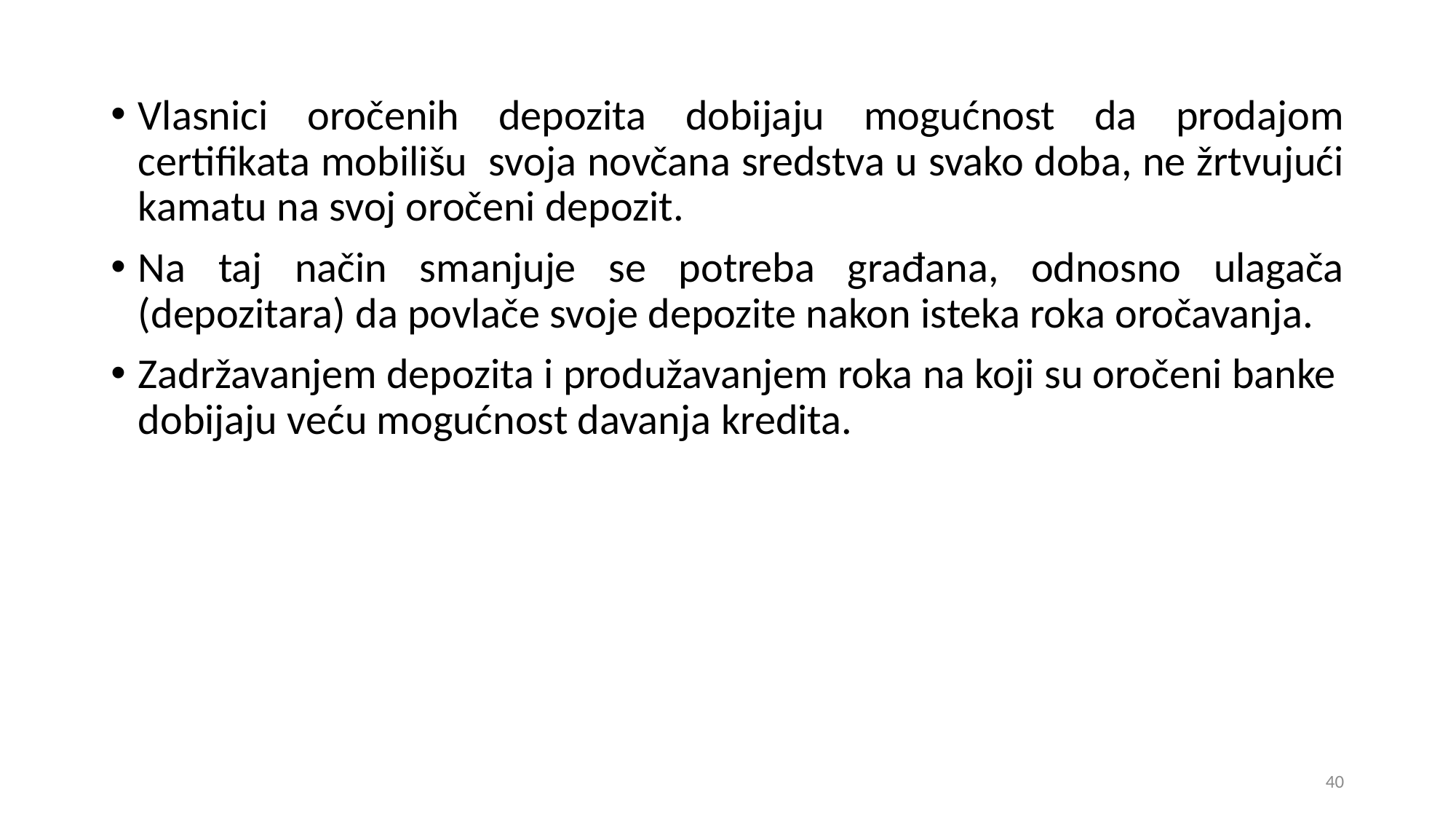

Vlasnici oročenih depozita dobijaju mogućnost da prodajom certifikata mobilišu  svoja novčana sredstva u svako doba, ne žrtvujući kamatu na svoj oročeni depozit.
Na taj način smanjuje se potreba građana, odnosno ulagača (depozitara) da povlače svoje depozite nakon isteka roka oročavanja.
Zadržavanjem depozita i produžavanjem roka na koji su oročeni banke dobijaju veću mogućnost davanja kredita.
40